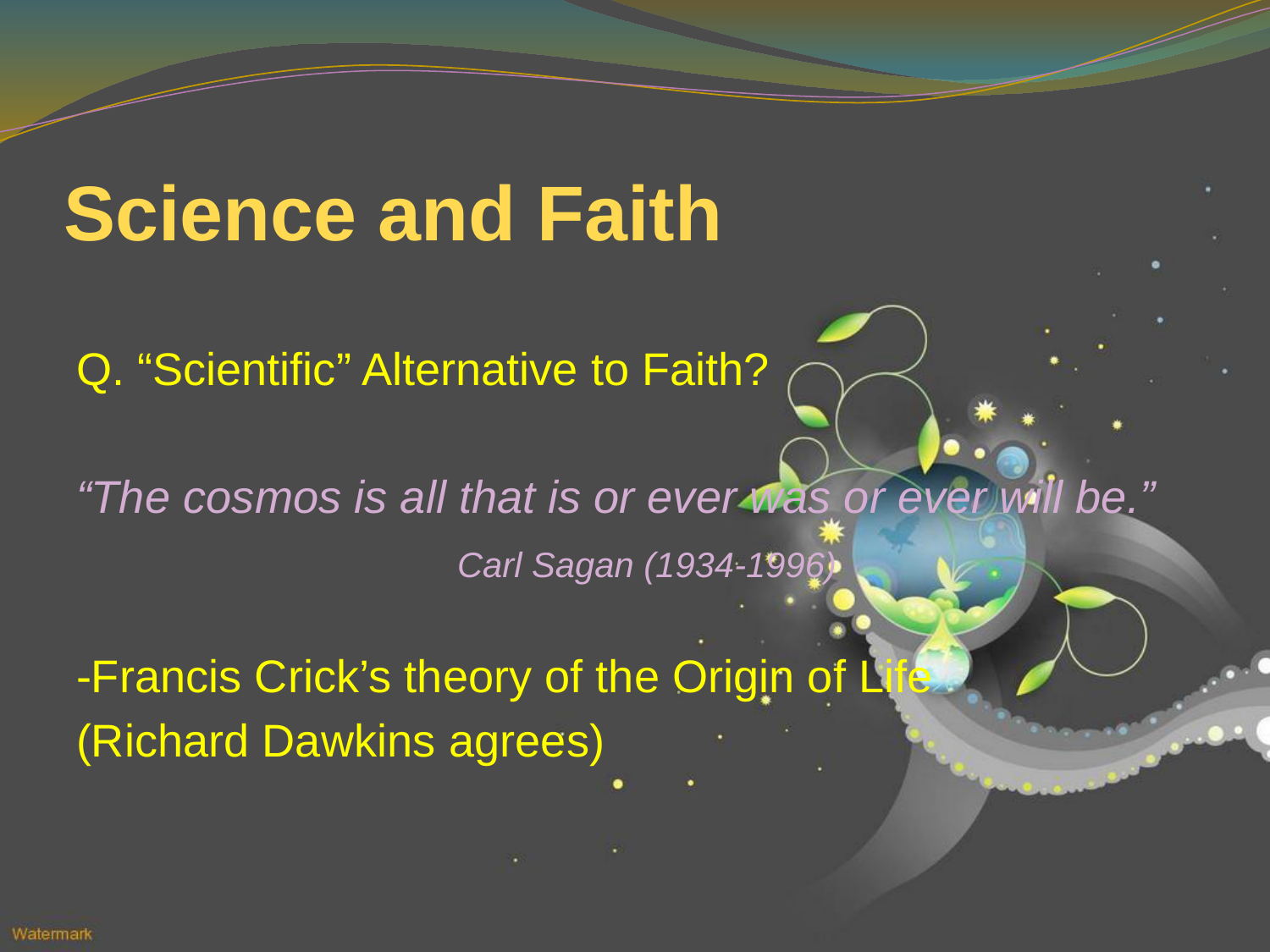

# Science and Faith

Q. “Scientific” Alternative to Faith?

“The cosmos is all that is or ever was or ever will be.”
			Carl Sagan (1934-1996)

-Francis Crick’s theory of the Origin of Life
(Richard Dawkins agrees)